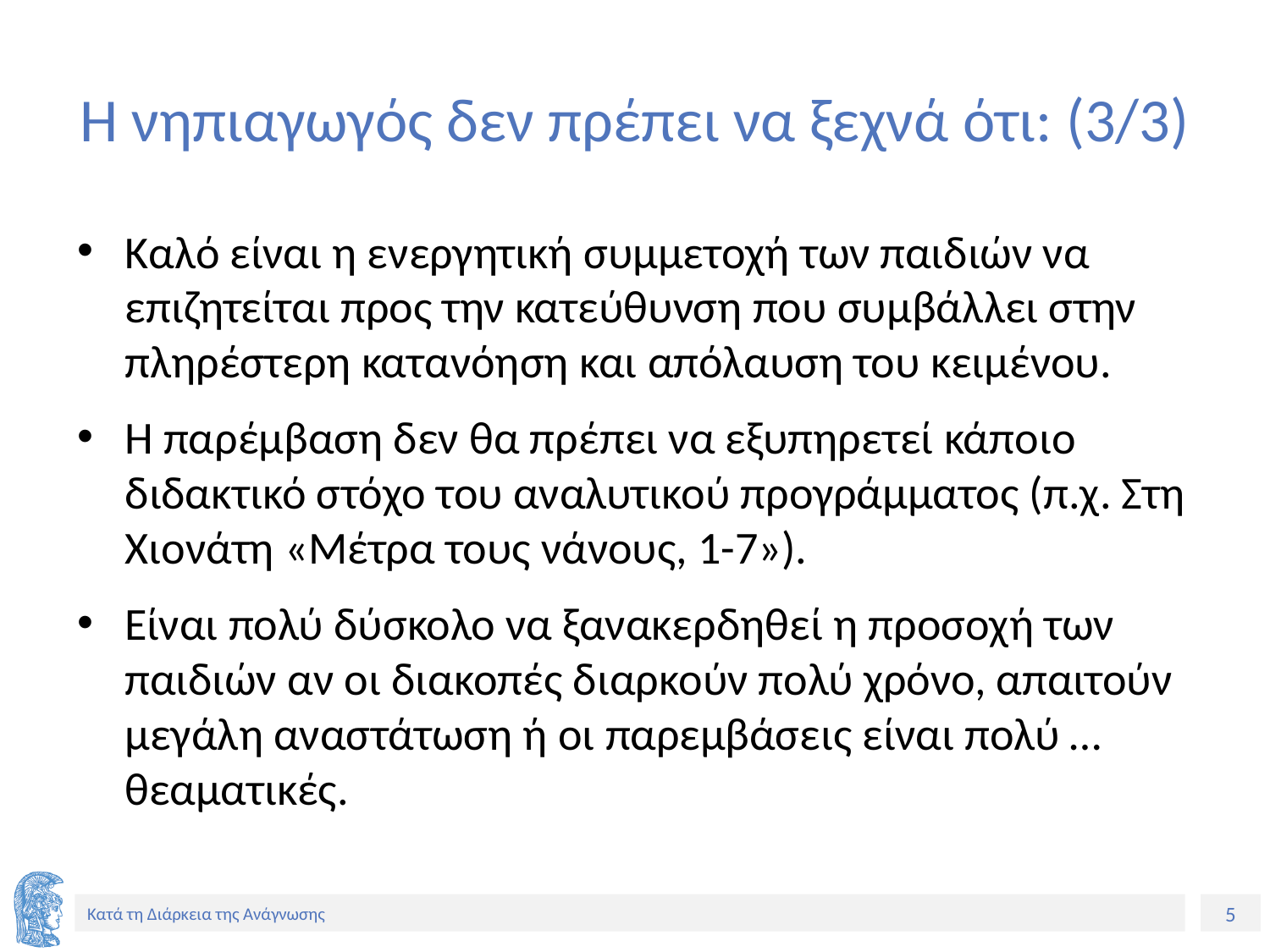

# H νηπιαγωγός δεν πρέπει να ξεχνά ότι: (3/3)
Καλό είναι η ενεργητική συμμετοχή των παιδιών να επιζητείται προς την κατεύθυνση που συμβάλλει στην πληρέστερη κατανόηση και απόλαυση του κειμένου.
Η παρέμβαση δεν θα πρέπει να εξυπηρετεί κάποιο διδακτικό στόχο του αναλυτικού προγράμματος (π.χ. Στη Χιονάτη «Μέτρα τους νάνους, 1-7»).
Είναι πολύ δύσκολο να ξανακερδηθεί η προσοχή των παιδιών αν οι διακοπές διαρκούν πολύ χρόνο, απαιτούν μεγάλη αναστάτωση ή οι παρεμβάσεις είναι πολύ … θεαματικές.